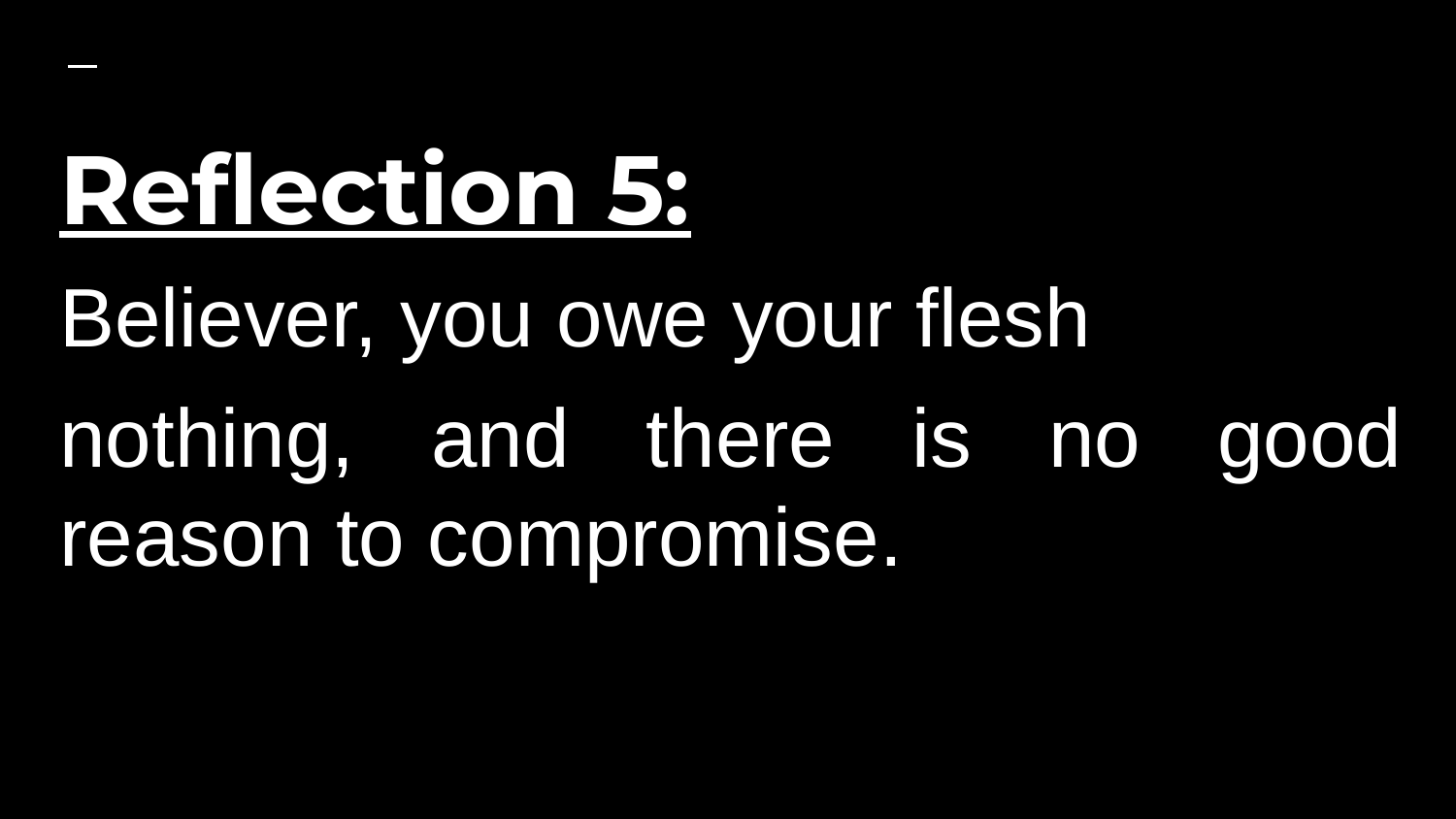

# Reflection 5:
Believer, you owe your flesh
nothing, and there is no good reason to compromise.